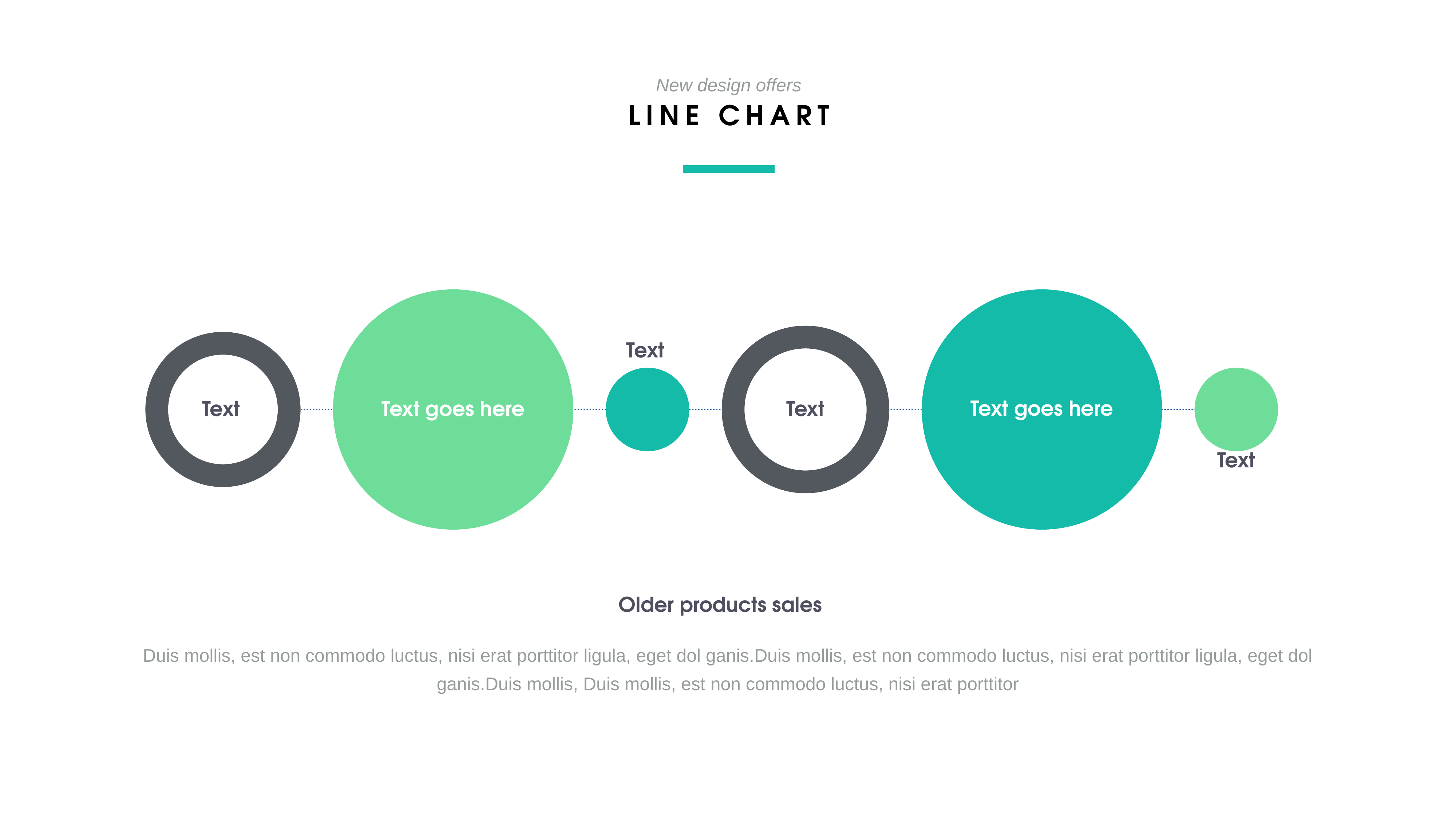

New design offers
LINE CHART

Text

Text goes here
Text
Text
Text goes here

Text
Older products sales
Duis mollis, est non commodo luctus, nisi erat porttitor ligula, eget dol ganis.Duis mollis, est non commodo luctus, nisi erat porttitor ligula, eget dol ganis.Duis mollis, Duis mollis, est non commodo luctus, nisi erat porttitor